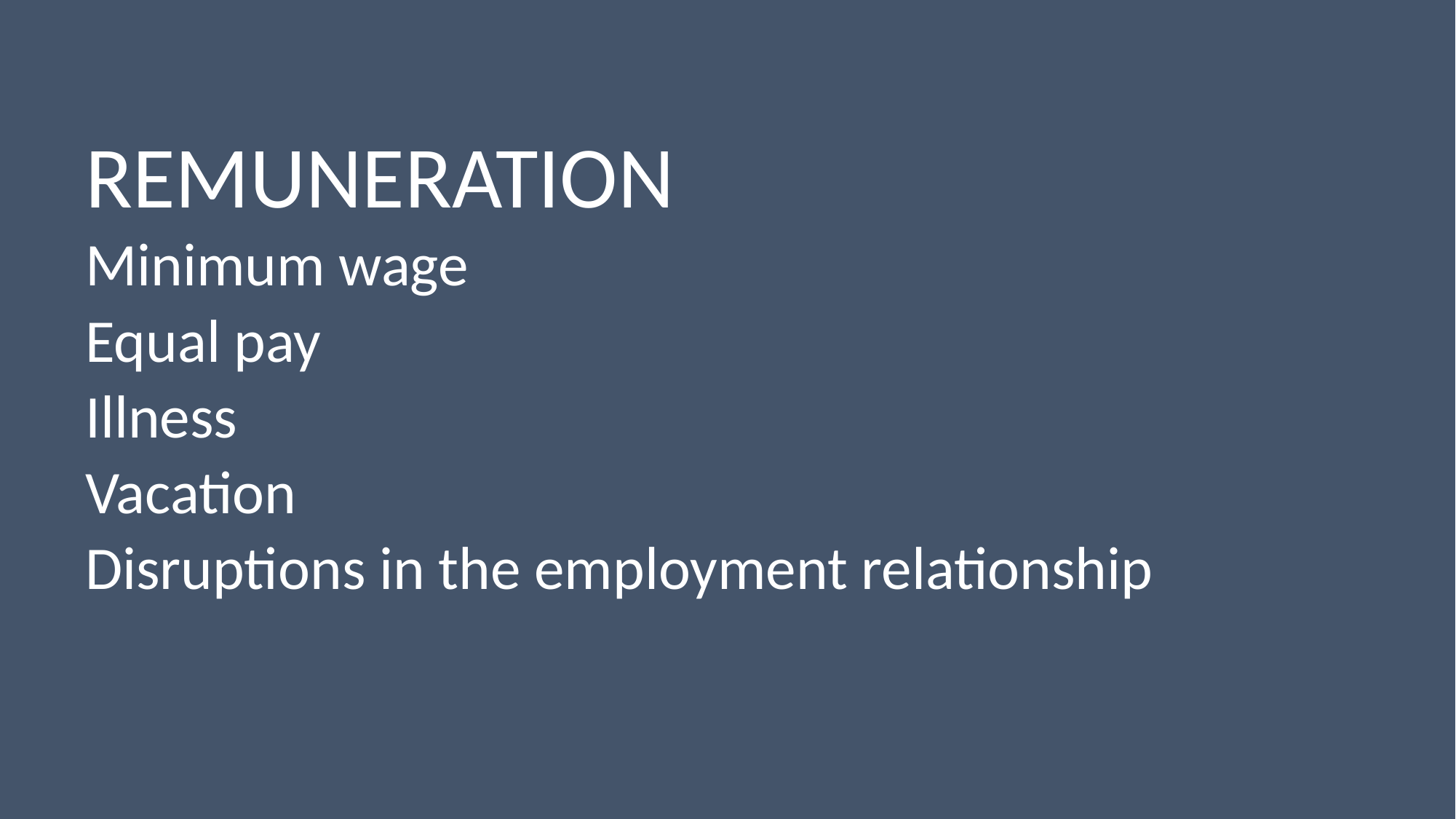

# REMUNERATION
Minimum wage
Equal pay
Illness
Vacation
Disruptions in the employment relationship